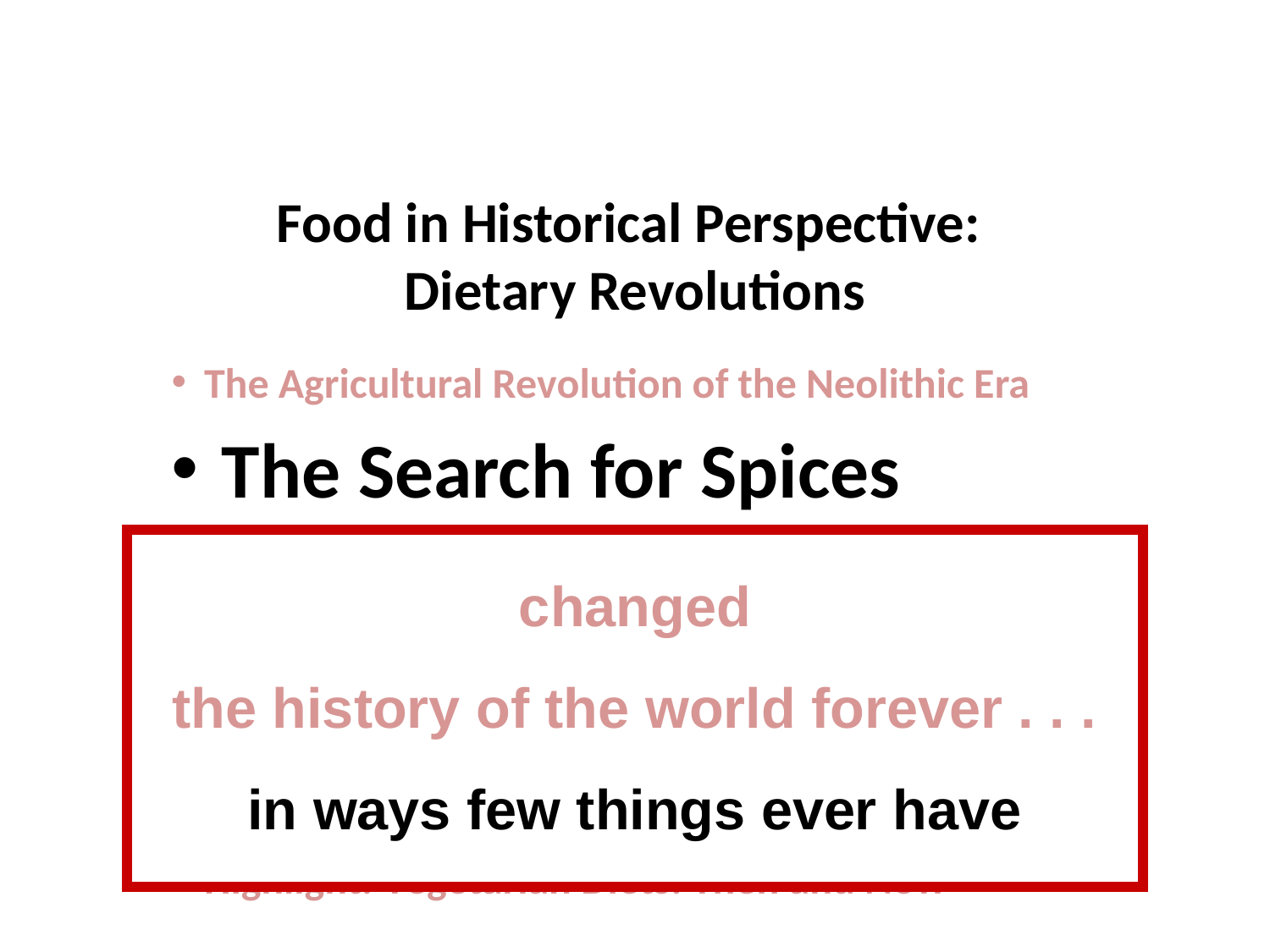

Food in Historical Perspective:
Dietary Revolutions
The Agricultural Revolution of the Neolithic Era
 The Search for Spices
The Industrial Revolution
Transportation, Refrigeration, and Canning
The Scientific Revolution
Modern-Day Adaptations
Summary
Highlight: Vegetarian Diets: Then and Now
changed
the history of the world forever . . .
in ways few things ever have